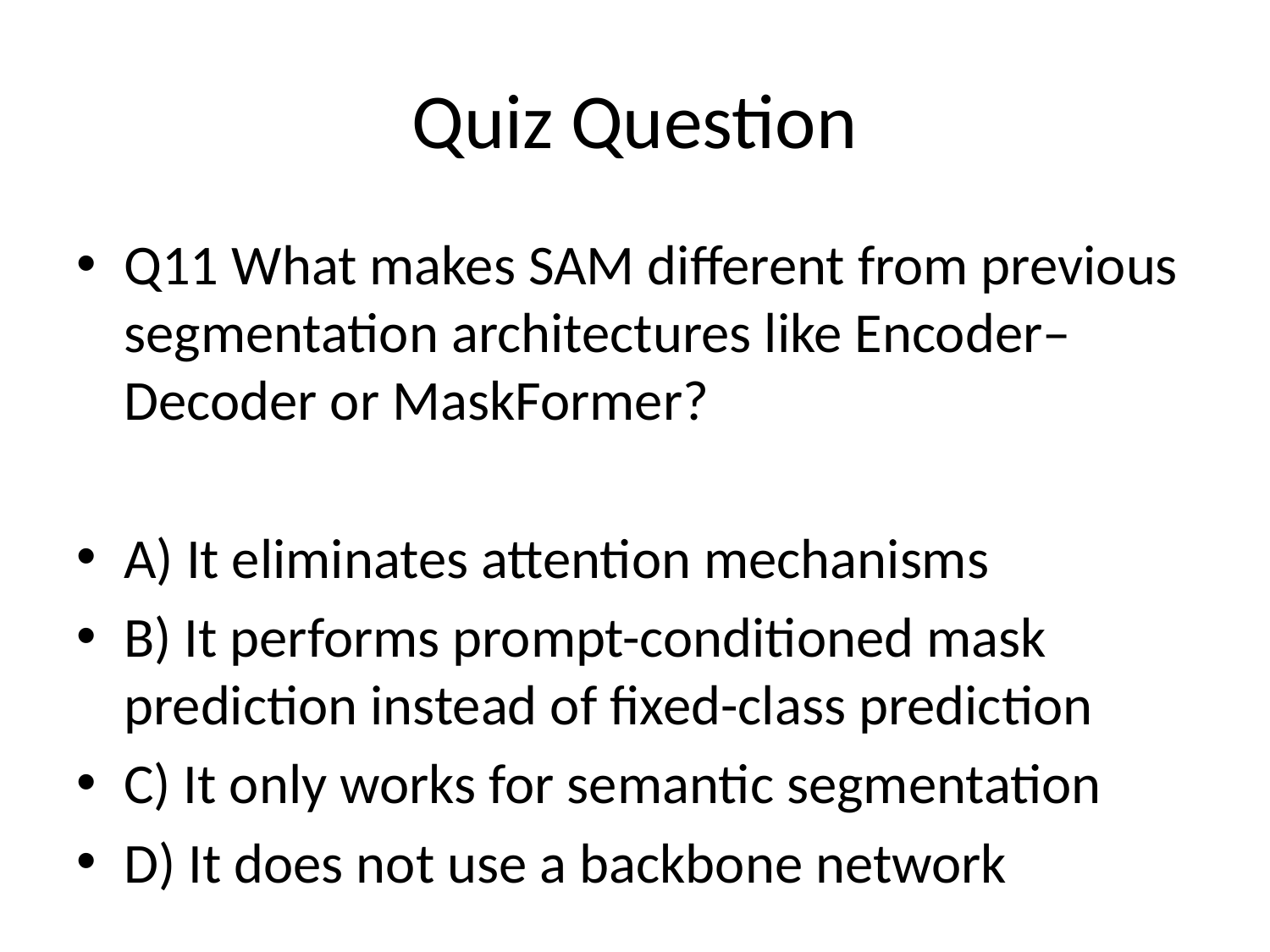

# Quiz Question
Q11 What makes SAM different from previous segmentation architectures like Encoder–Decoder or MaskFormer?

A) It eliminates attention mechanisms
B) It performs prompt-conditioned mask prediction instead of fixed-class prediction
C) It only works for semantic segmentation
D) It does not use a backbone network